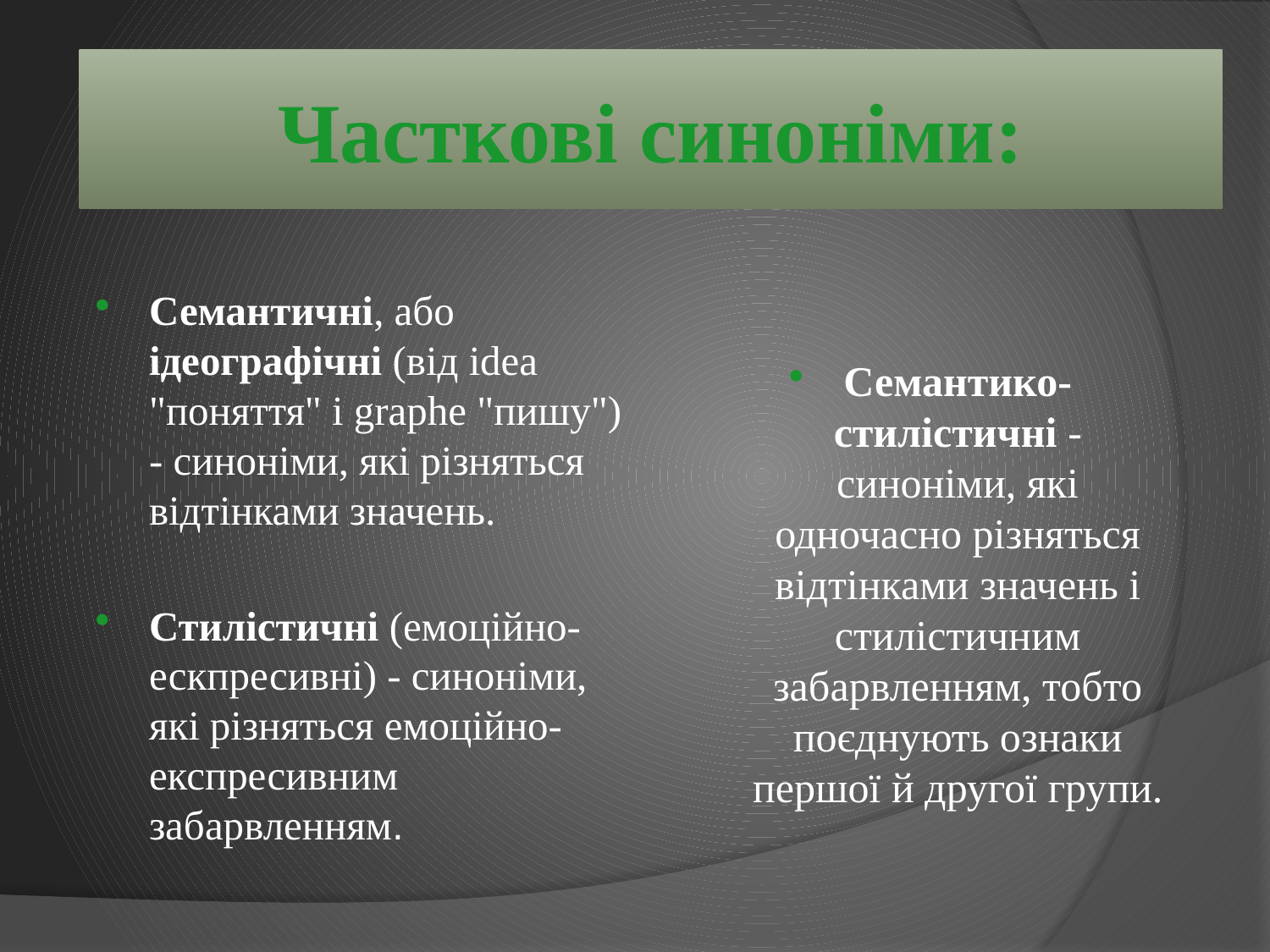

# Часткові синоніми:

Семантичні, або ідеографічні (від idea "поняття" і graphe "пишу") - синоніми, які різняться відтінками значень.

Стилістичні (емоційно-ескпресивні) - синоніми, які різняться емоційно-експресивним забарвленням.

Семантико-стилістичні - синоніми, які одночасно різняться відтінками значень і стилістичним забарвленням, тобто поєднують ознаки першої й другої групи.